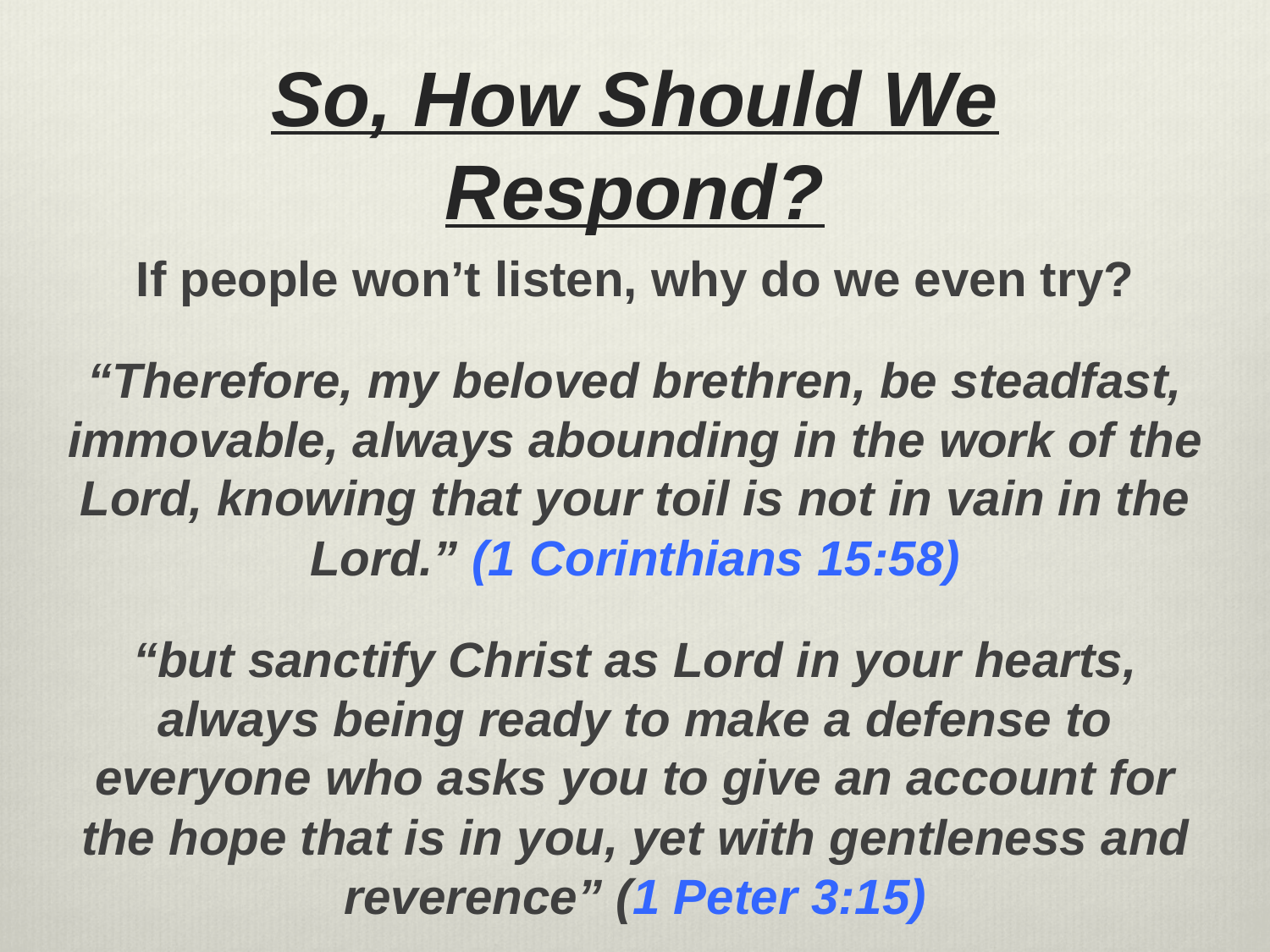

# So, How Should We Respond?
If people won’t listen, why do we even try?
“Therefore, my beloved brethren, be steadfast, immovable, always abounding in the work of the Lord, knowing that your toil is not in vain in the Lord.” (1 Corinthians 15:58)
“but sanctify Christ as Lord in your hearts, always being ready to make a defense to everyone who asks you to give an account for the hope that is in you, yet with gentleness and reverence” (1 Peter 3:15)